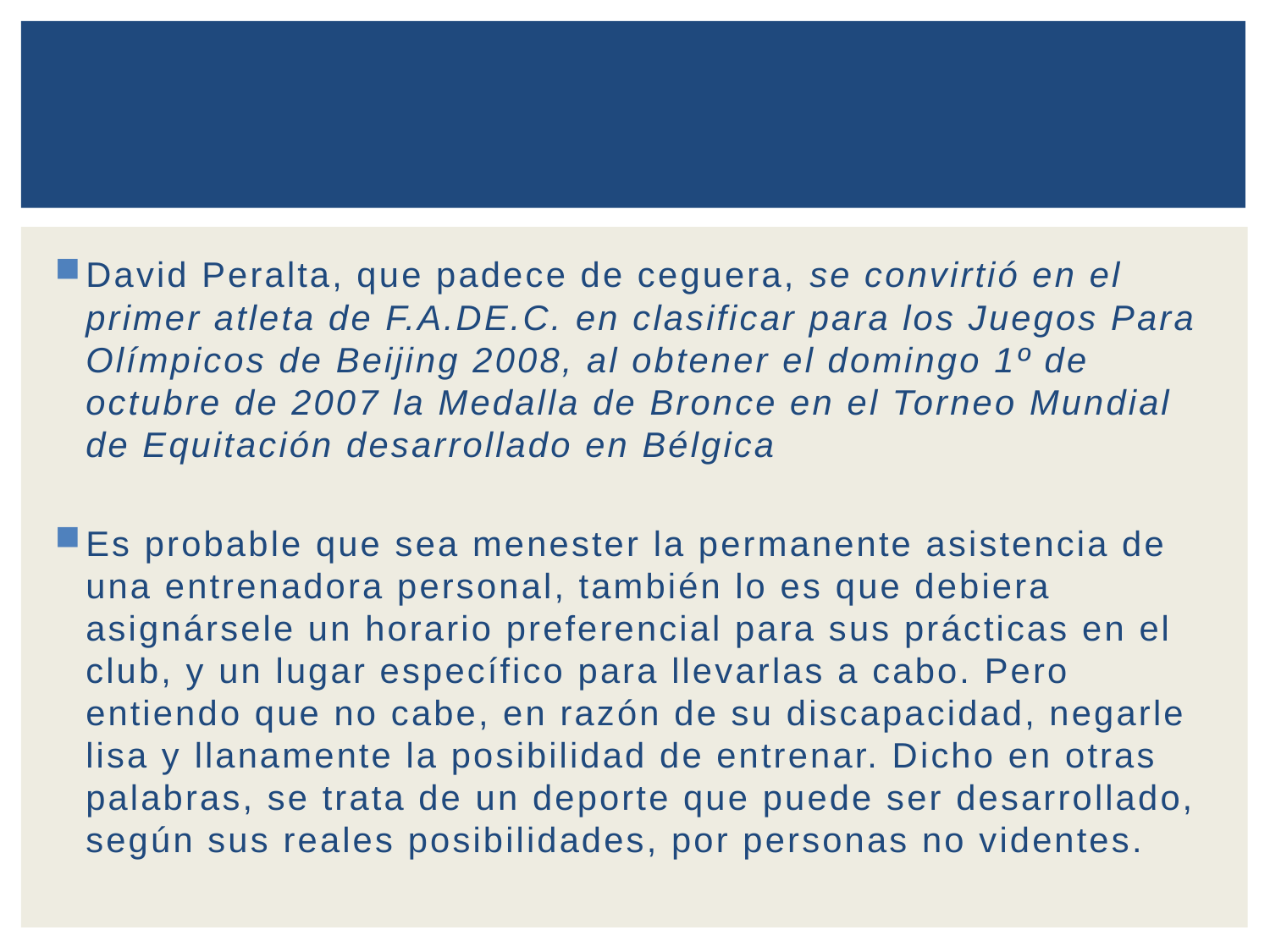

David Peralta, que padece de ceguera, se convirtió en el primer atleta de F.A.DE.C. en clasificar para los Juegos Para Olímpicos de Beijing 2008, al obtener el domingo 1º de octubre de 2007 la Medalla de Bronce en el Torneo Mundial de Equitación desarrollado en Bélgica

Es probable que sea menester la permanente asistencia de una entrenadora personal, también lo es que debiera asignársele un horario preferencial para sus prácticas en el club, y un lugar específico para llevarlas a cabo. Pero entiendo que no cabe, en razón de su discapacidad, negarle lisa y llanamente la posibilidad de entrenar. Dicho en otras palabras, se trata de un deporte que puede ser desarrollado, según sus reales posibilidades, por personas no videntes.